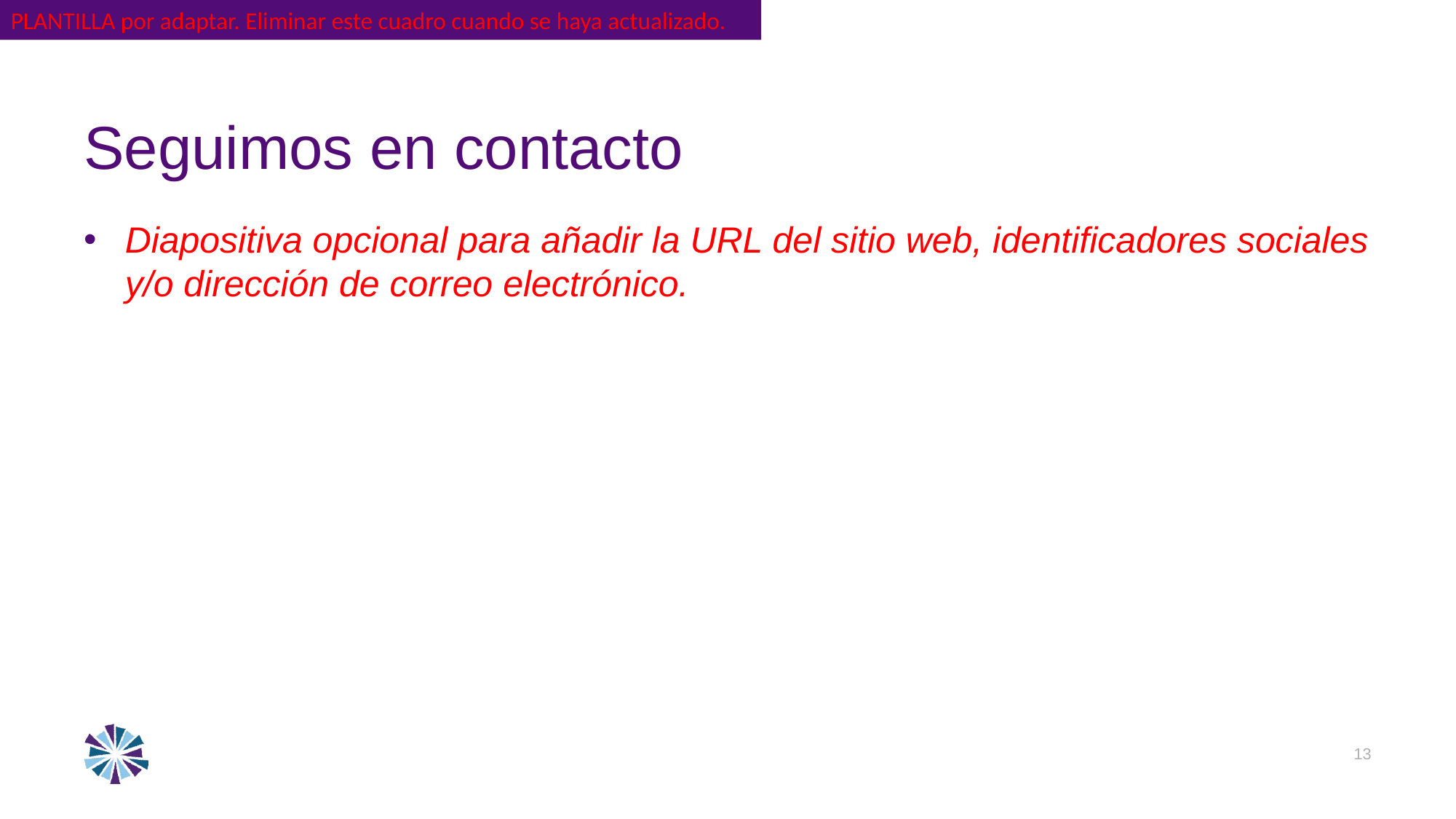

PLANTILLA por adaptar. Eliminar este cuadro cuando se haya actualizado.
# Seguimos en contacto
Diapositiva opcional para añadir la URL del sitio web, identificadores sociales y/o dirección de correo electrónico.
13